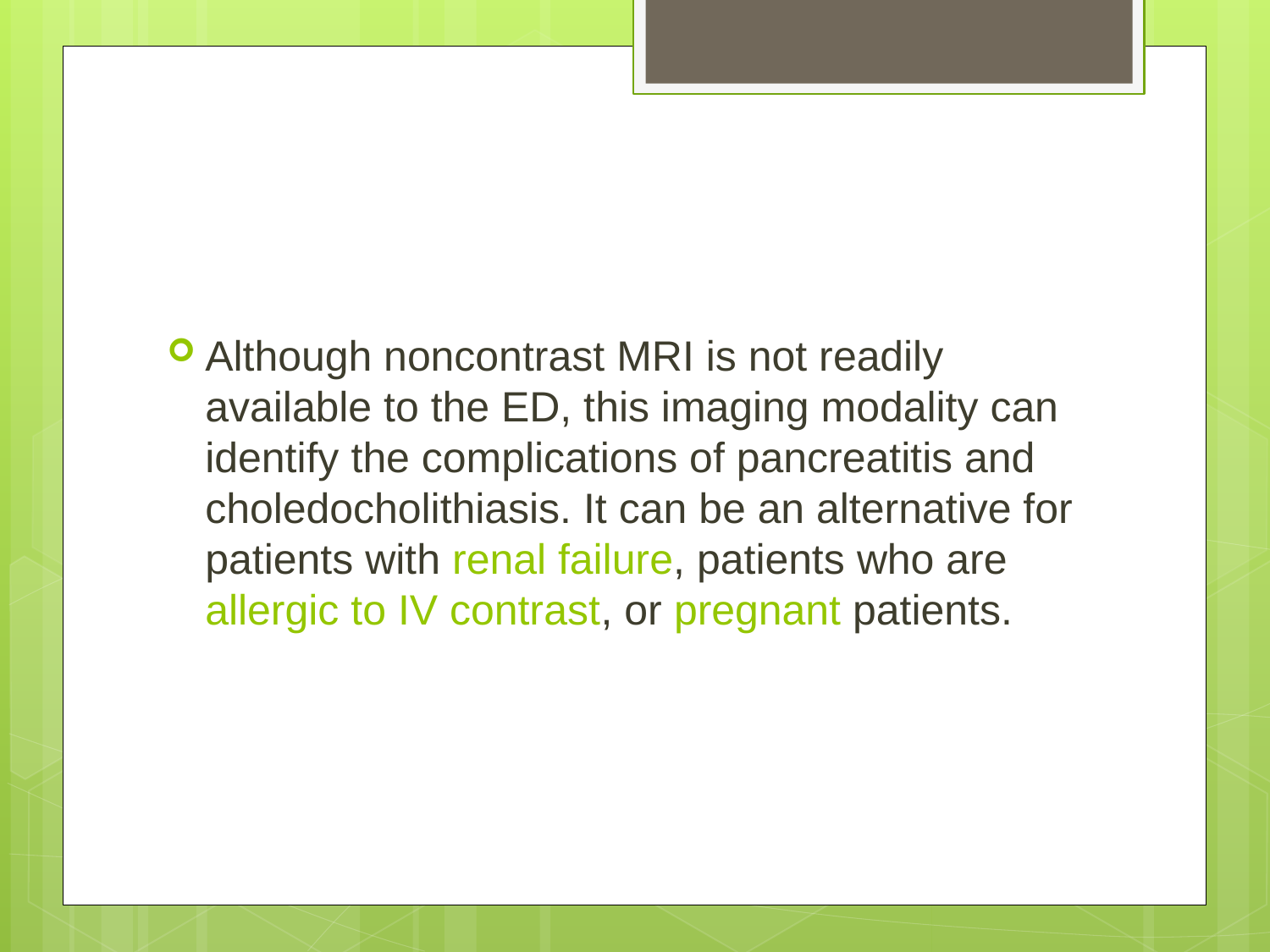

#
Although noncontrast MRI is not readily available to the ED, this imaging modality can identify the complications of pancreatitis and choledocholithiasis. It can be an alternative for patients with renal failure, patients who are allergic to IV contrast, or pregnant patients.